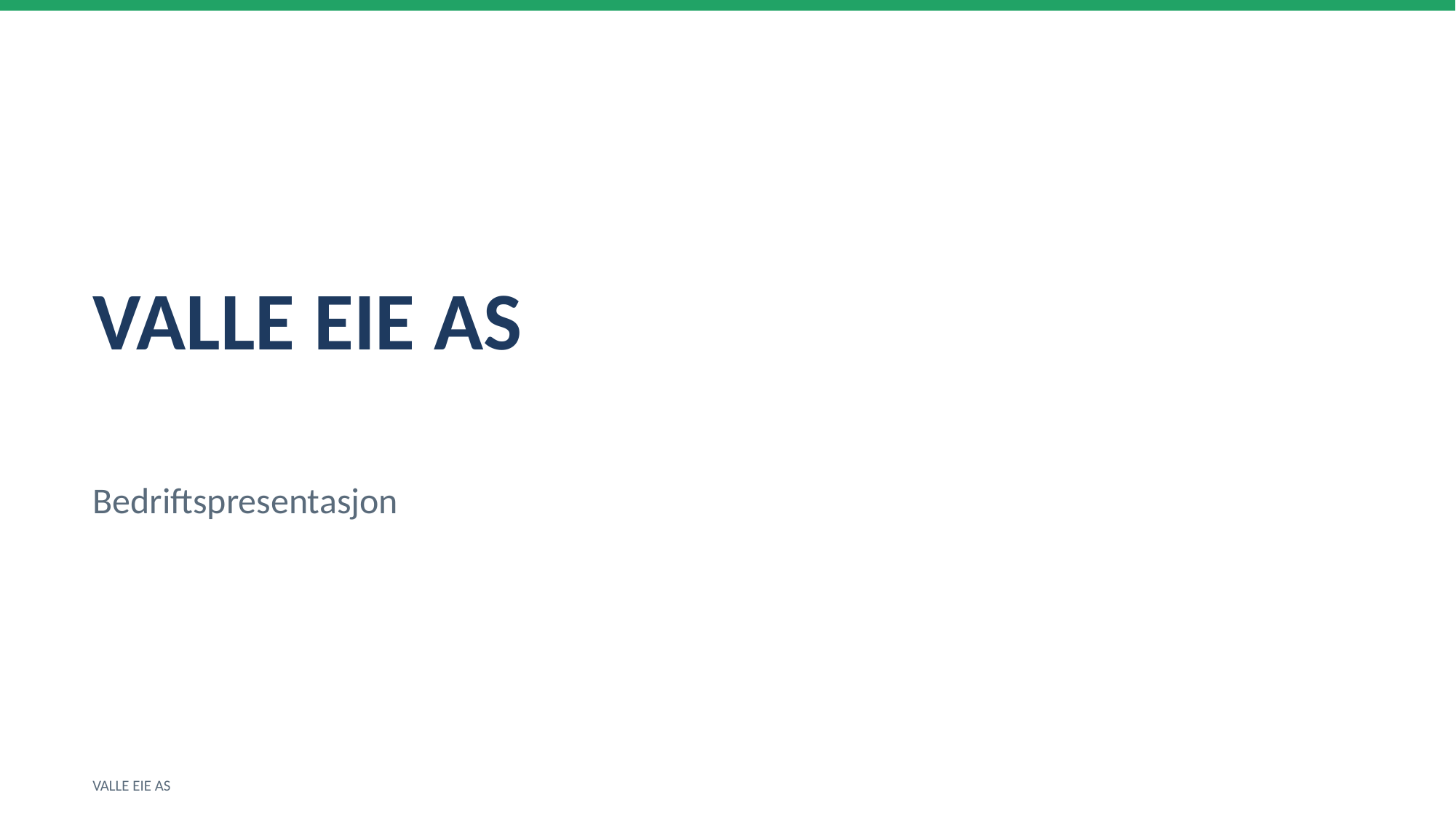

VALLE EIE AS
Bedriftspresentasjon
VALLE EIE AS